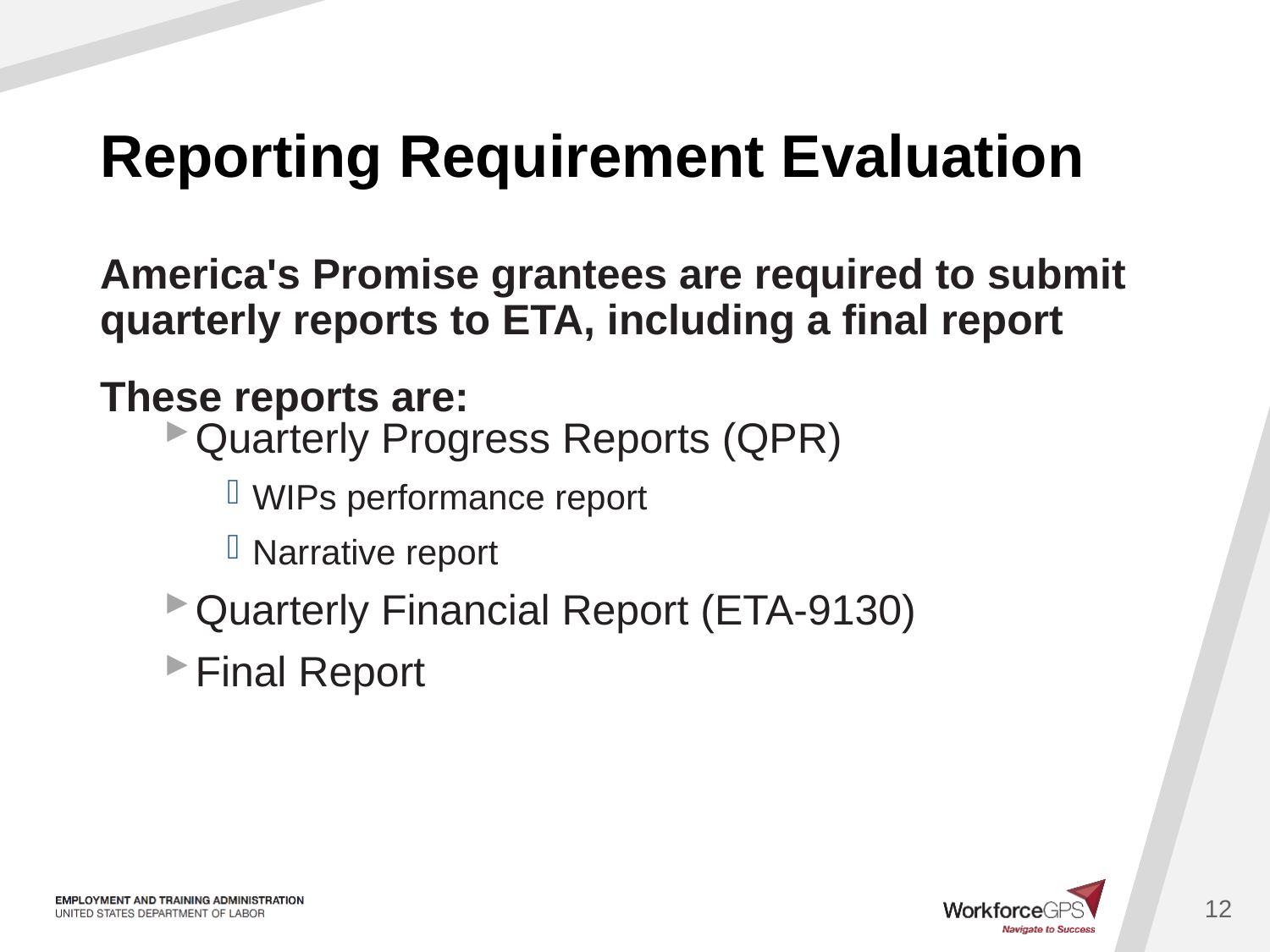

# Reporting Requirement Evaluation
America's Promise grantees are required to submit quarterly reports to ETA, including a final report
These reports are:
Quarterly Progress Reports (QPR)
WIPs performance report
Narrative report
Quarterly Financial Report (ETA-9130)
Final Report

12